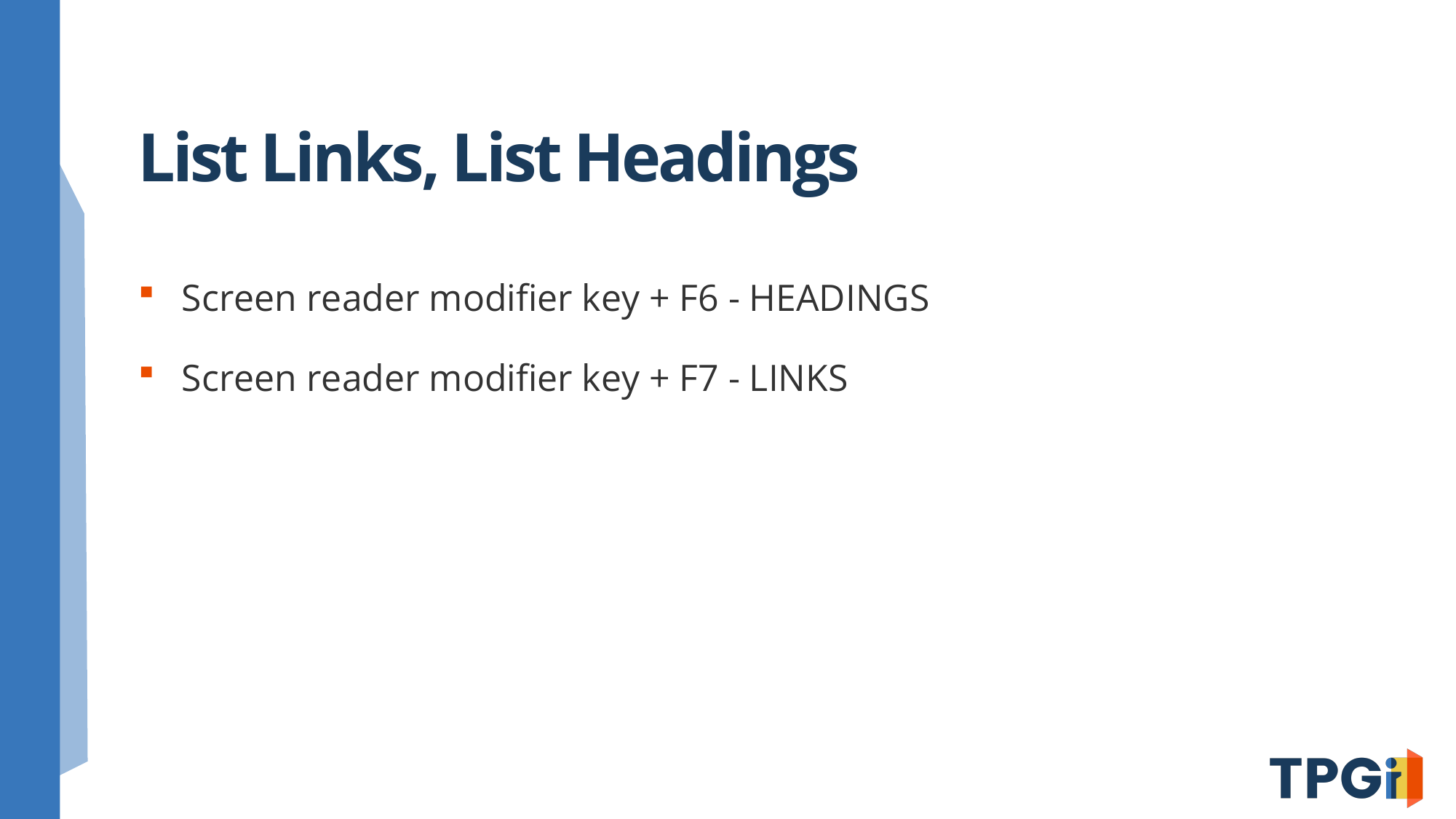

# List Links, List Headings
Screen reader modifier key + F6 - HEADINGS
Screen reader modifier key + F7 - LINKS